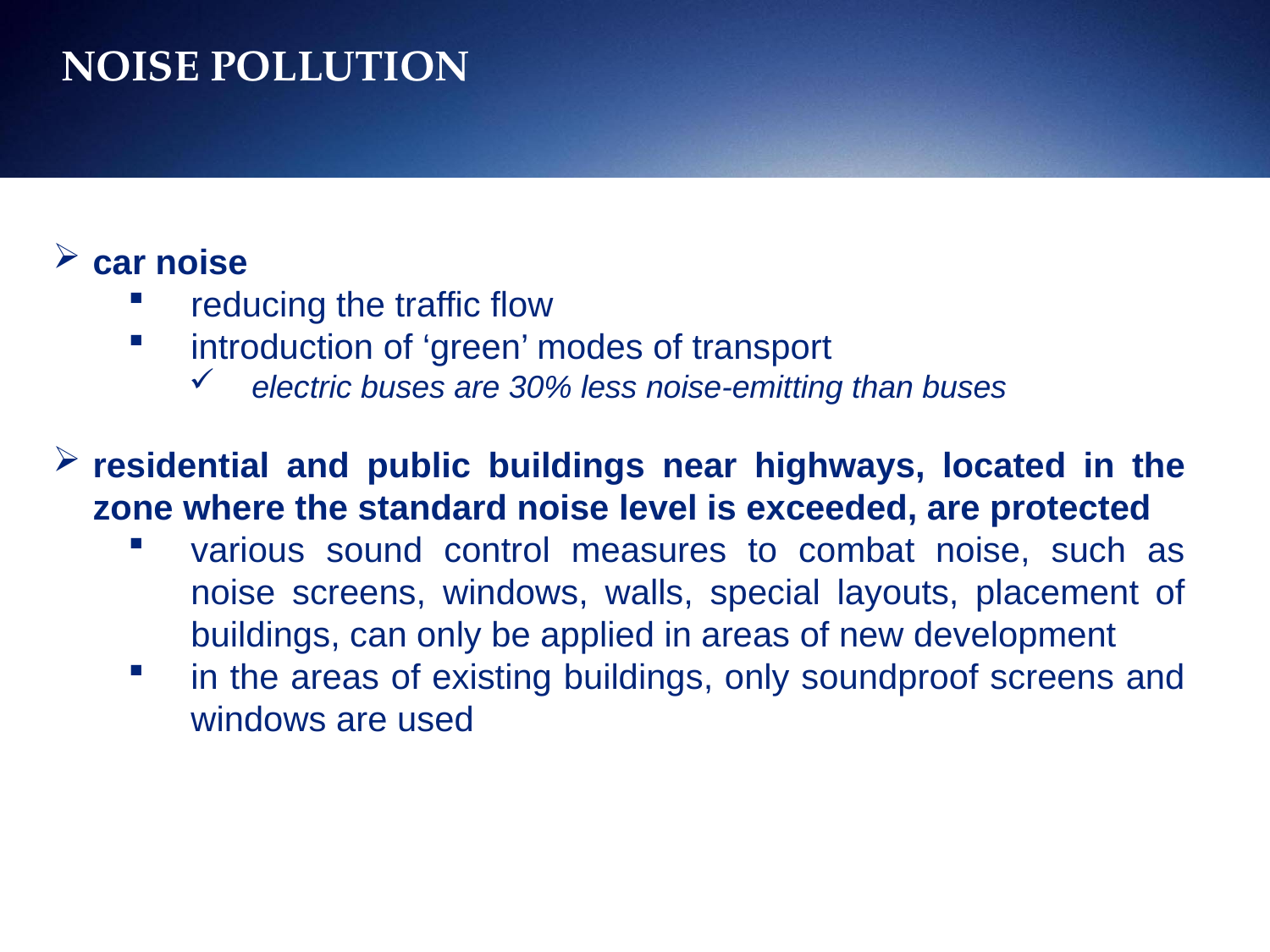

NOISE POLLUTION

car noise
reducing the traffic flow
introduction of ‘green’ modes of transport
electric buses are 30% less noise-emitting than buses

residential and public buildings near highways, located in the zone where the standard noise level is exceeded, are protected
various sound control measures to combat noise, such as noise screens, windows, walls, special layouts, placement of buildings, can only be applied in areas of new development
in the areas of existing buildings, only soundproof screens and windows are used